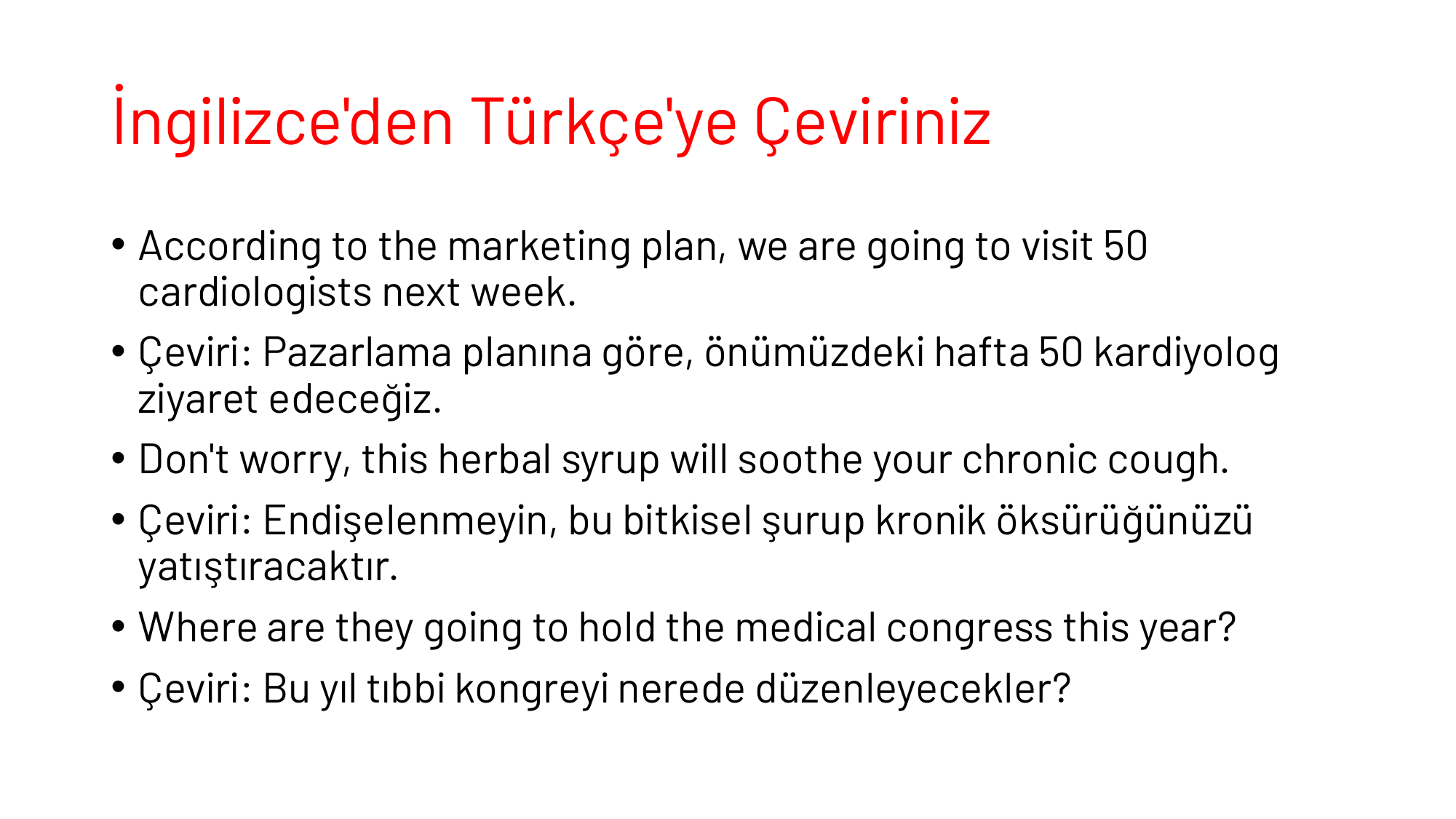

# İngilizce'den Türkçe'ye Çeviriniz
According to the marketing plan, we are going to visit 50 cardiologists next week.
Çeviri: Pazarlama planına göre, önümüzdeki hafta 50 kardiyolog ziyaret edeceğiz.
Don't worry, this herbal syrup will soothe your chronic cough.
Çeviri: Endişelenmeyin, bu bitkisel şurup kronik öksürüğünüzü yatıştıracaktır.
Where are they going to hold the medical congress this year?
Çeviri: Bu yıl tıbbi kongreyi nerede düzenleyecekler?